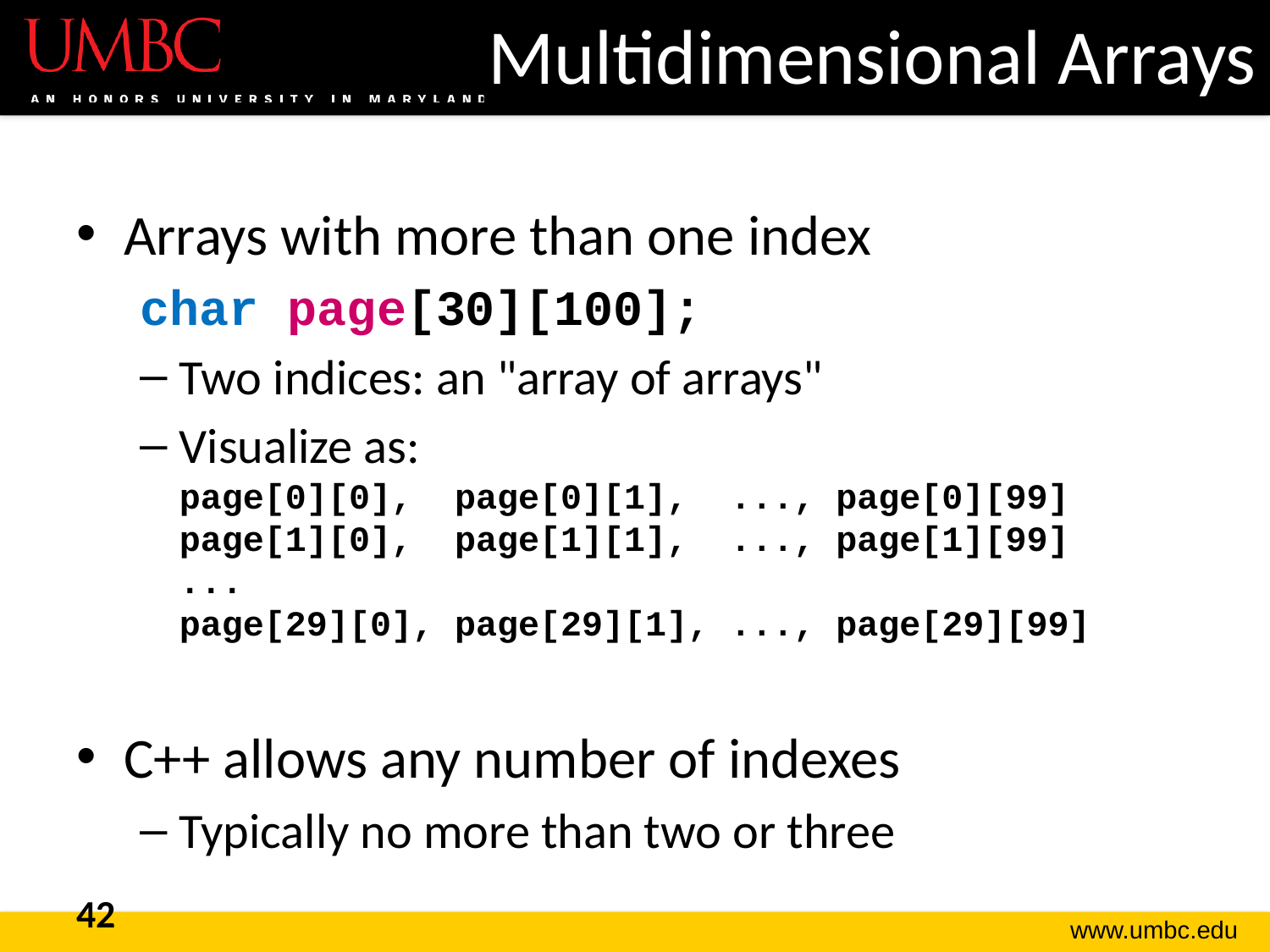

# Multidimensional Arrays
Arrays with more than one index
char page[30][100];
Two indices: an "array of arrays"
Visualize as:
page[0][0],  page[0][1],  ..., page[0][99]
page[1][0],  page[1][1],  ..., page[1][99]
...
page[29][0], page[29][1], ..., page[29][99]

C++ allows any number of indexes
Typically no more than two or three

42